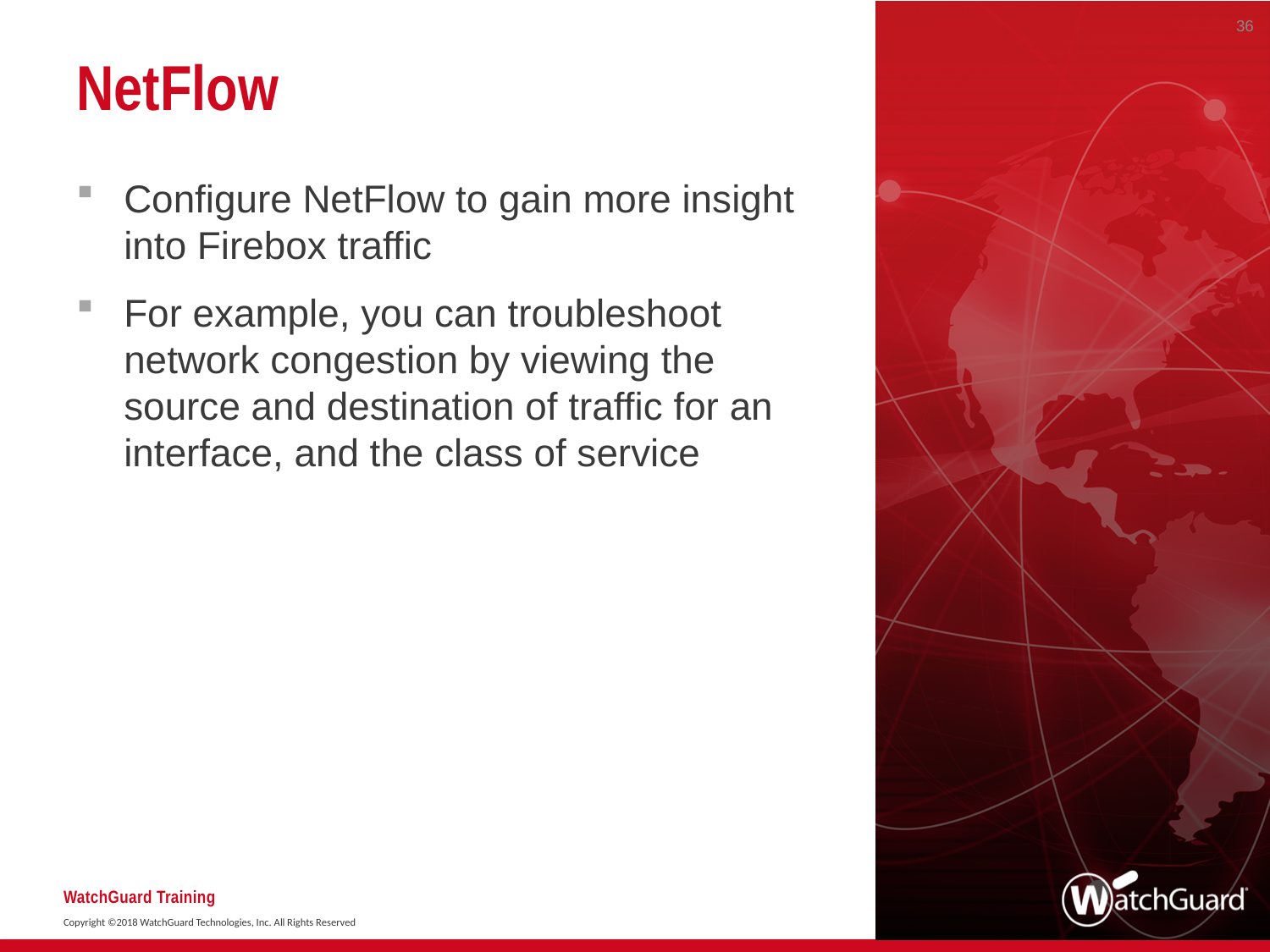

36
# NetFlow
Configure NetFlow to gain more insight into Firebox traffic
For example, you can troubleshoot network congestion by viewing the source and destination of traffic for an interface, and the class of service